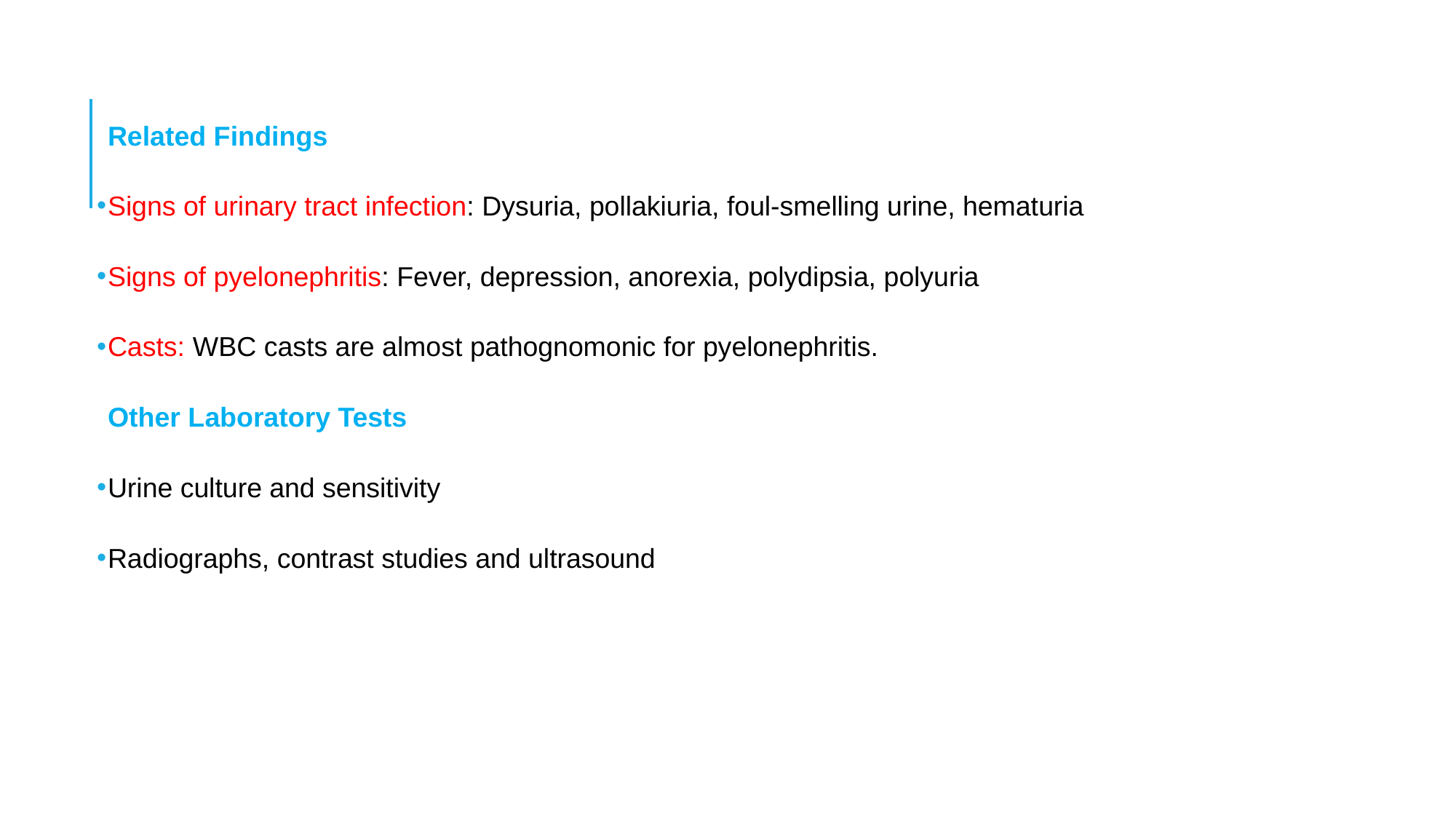

Related Findings
Signs of urinary tract infection: Dysuria, pollakiuria, foul-smelling urine, hematuria
Signs of pyelonephritis: Fever, depression, anorexia, polydipsia, polyuria
Casts: WBC casts are almost pathognomonic for pyelonephritis.
Other Laboratory Tests
Urine culture and sensitivity
Radiographs, contrast studies and ultrasound